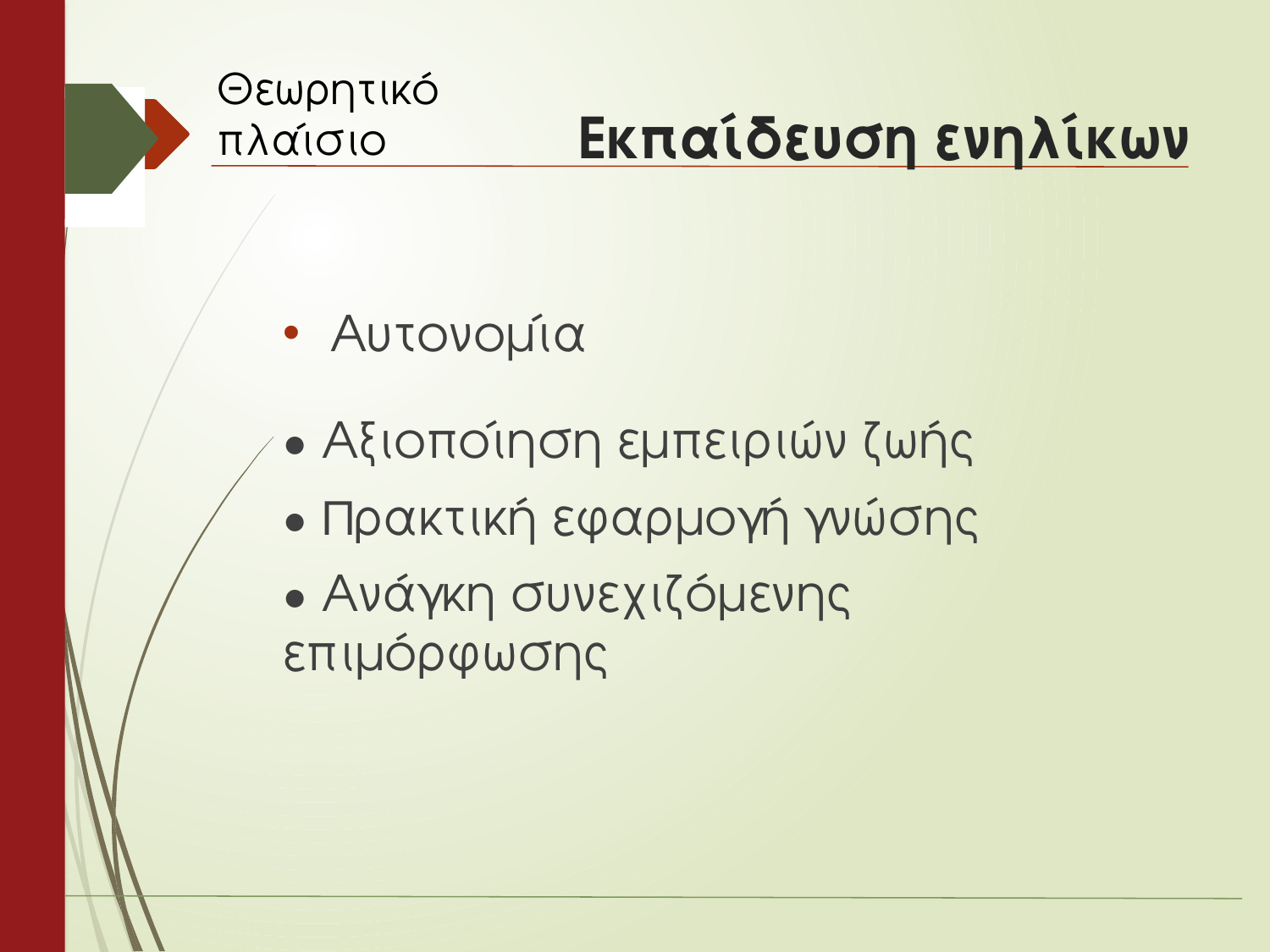

Θεωρητικό πλαίσιο
# Εκπαίδευση ενηλίκων
Αυτονομία
• Αξιοποίηση εμπειριών ζωής
• Πρακτική εφαρμογή γνώσης
• Ανάγκη συνεχιζόμενης επιμόρφωσης